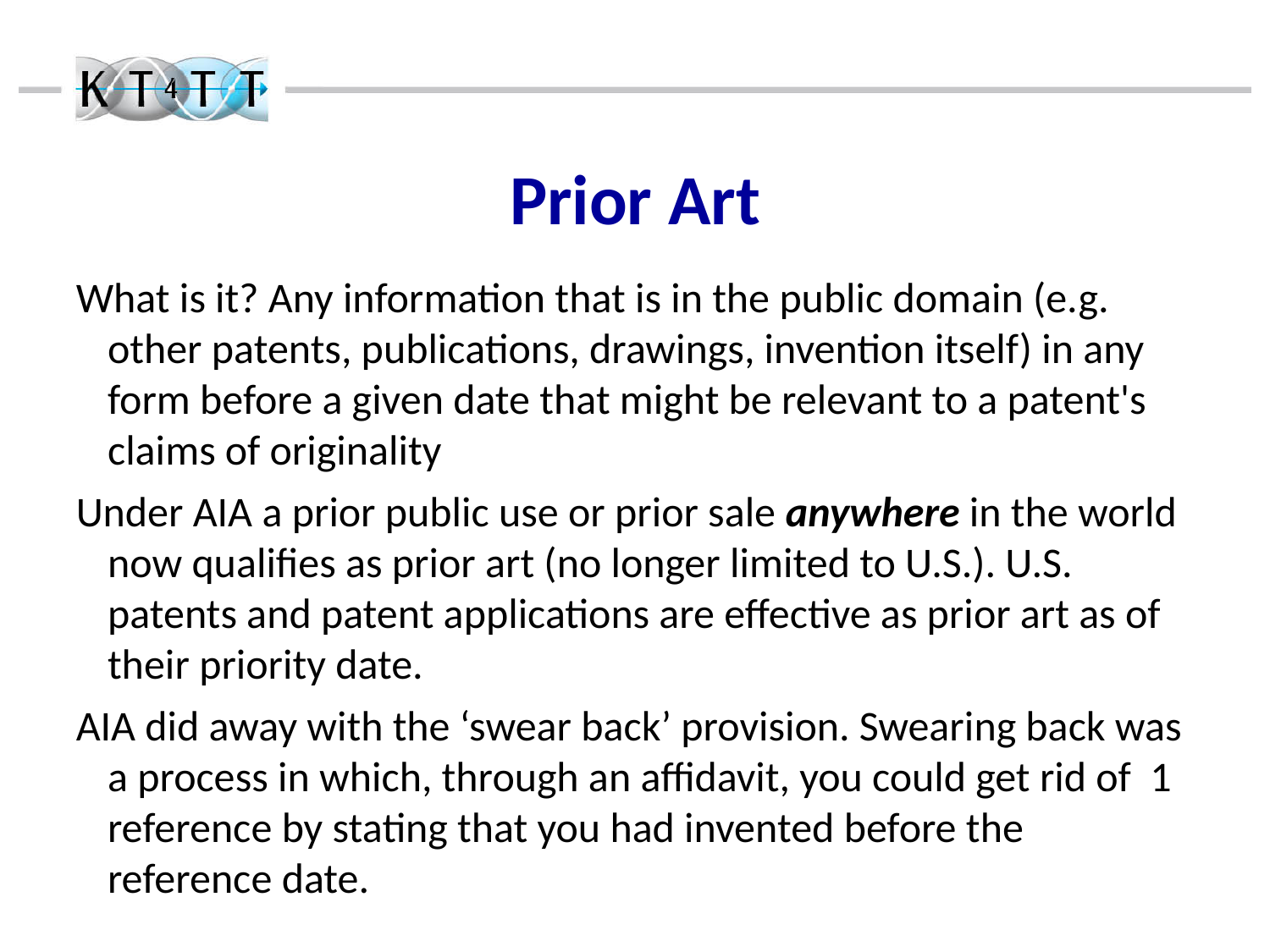

# Prior Art
What is it? Any information that is in the public domain (e.g. other patents, publications, drawings, invention itself) in any form before a given date that might be relevant to a patent's claims of originality
Under AIA a prior public use or prior sale anywhere in the world now qualifies as prior art (no longer limited to U.S.). U.S. patents and patent applications are effective as prior art as of their priority date.
AIA did away with the ‘swear back’ provision. Swearing back was a process in which, through an affidavit, you could get rid of  1 reference by stating that you had invented before the reference date.